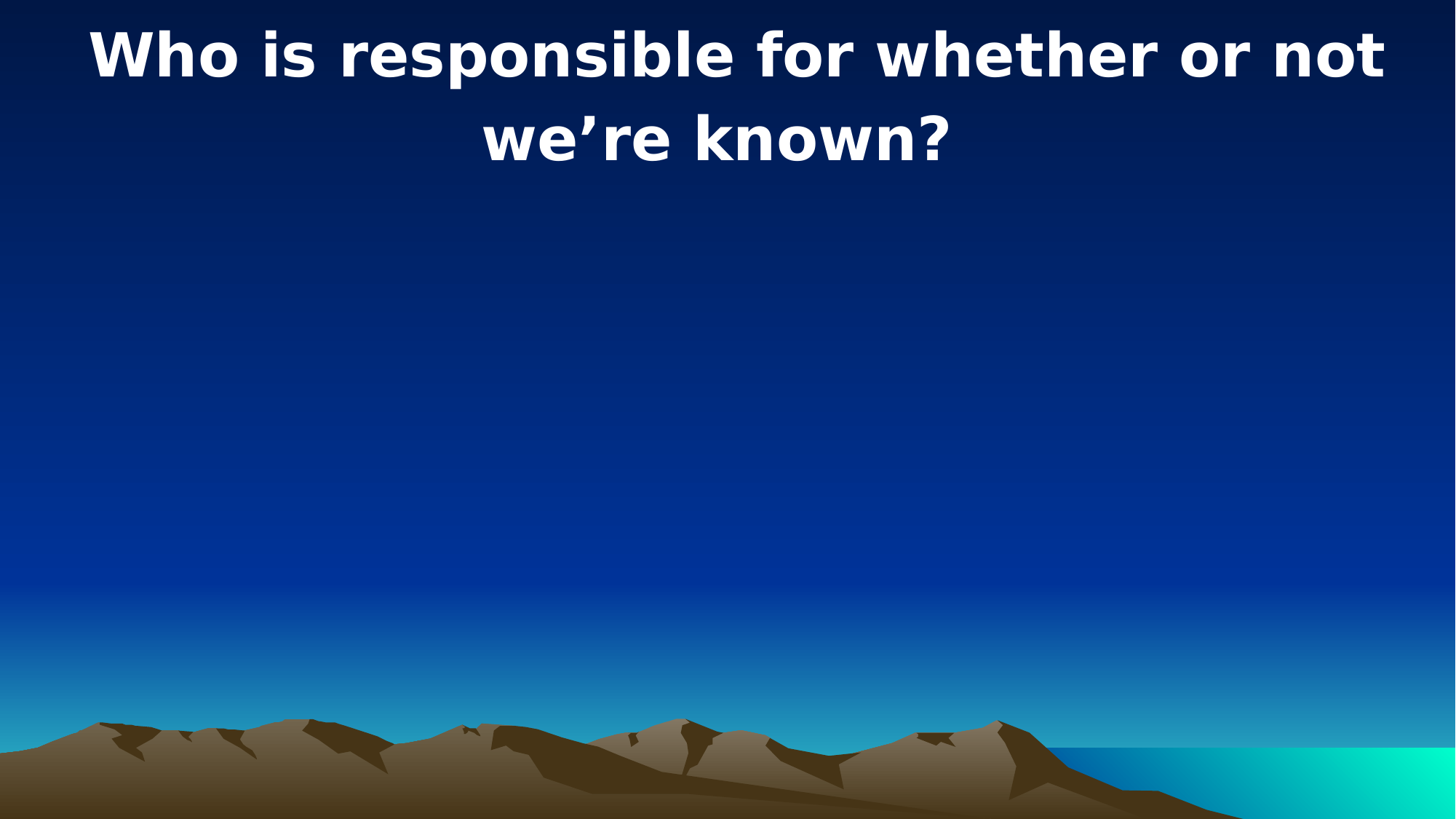

Who is responsible for whether or not we’re known?